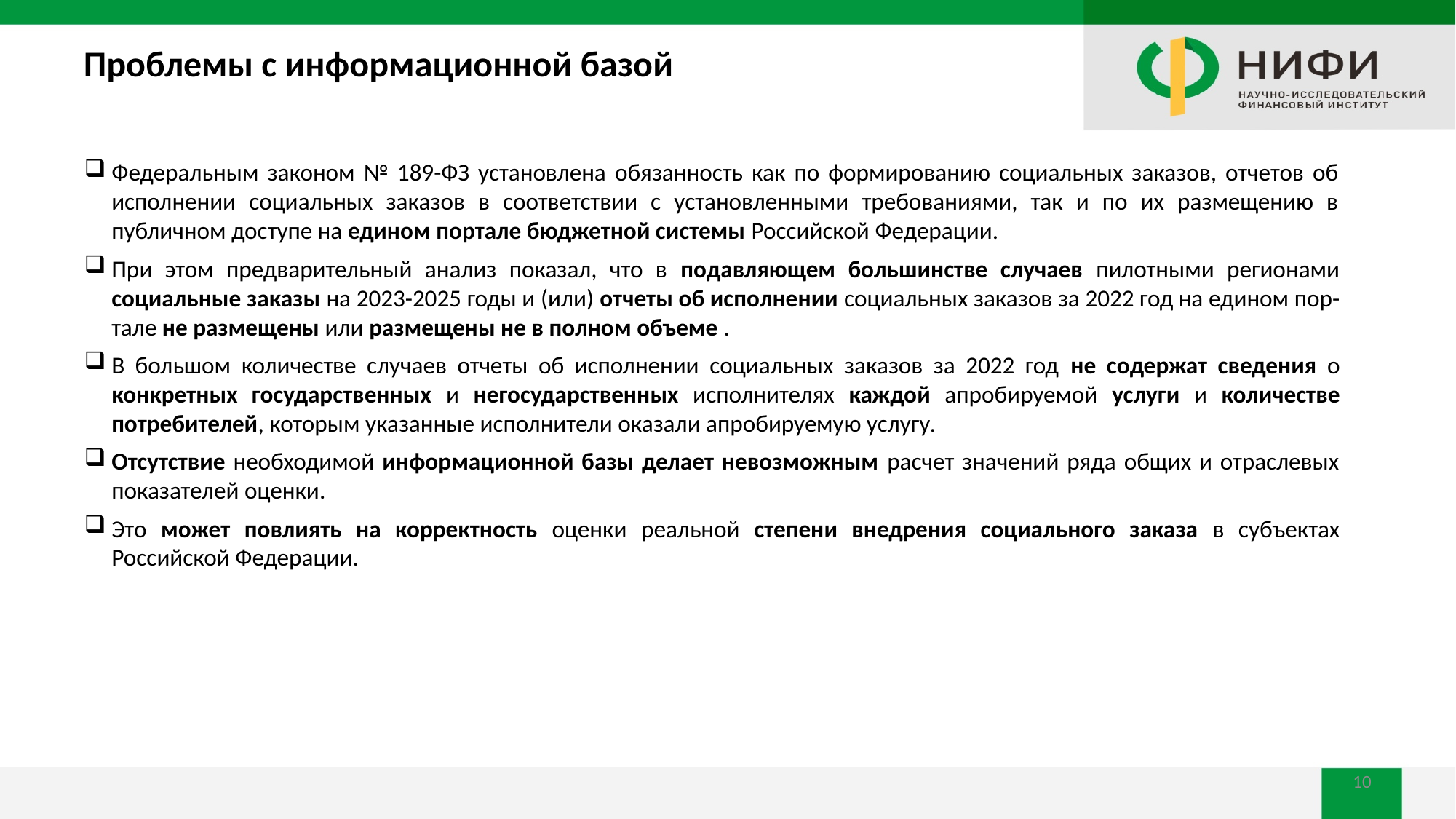

# Проблемы с информационной базой
Федеральным законом № 189-ФЗ установлена обязанность как по формированию социальных заказов, отчетов об исполнении социальных заказов в соответствии с установленными требованиями, так и по их размещению в публичном доступе на едином портале бюджетной системы Российской Федерации.
При этом предварительный анализ показал, что в подавляющем большинстве случаев пилотными регионами социальные заказы на 2023-2025 годы и (или) отчеты об исполнении социальных заказов за 2022 год на едином пор-тале не размещены или размещены не в полном объеме .
В большом количестве случаев отчеты об исполнении социальных заказов за 2022 год не содержат сведения о конкретных государственных и негосударственных исполнителях каждой апробируемой услуги и количестве потребителей, которым указанные исполнители оказали апробируемую услугу.
Отсутствие необходимой информационной базы делает невозможным расчет значений ряда общих и отраслевых показателей оценки.
Это может повлиять на корректность оценки реальной степени внедрения социального заказа в субъектах Российской Федерации.

10